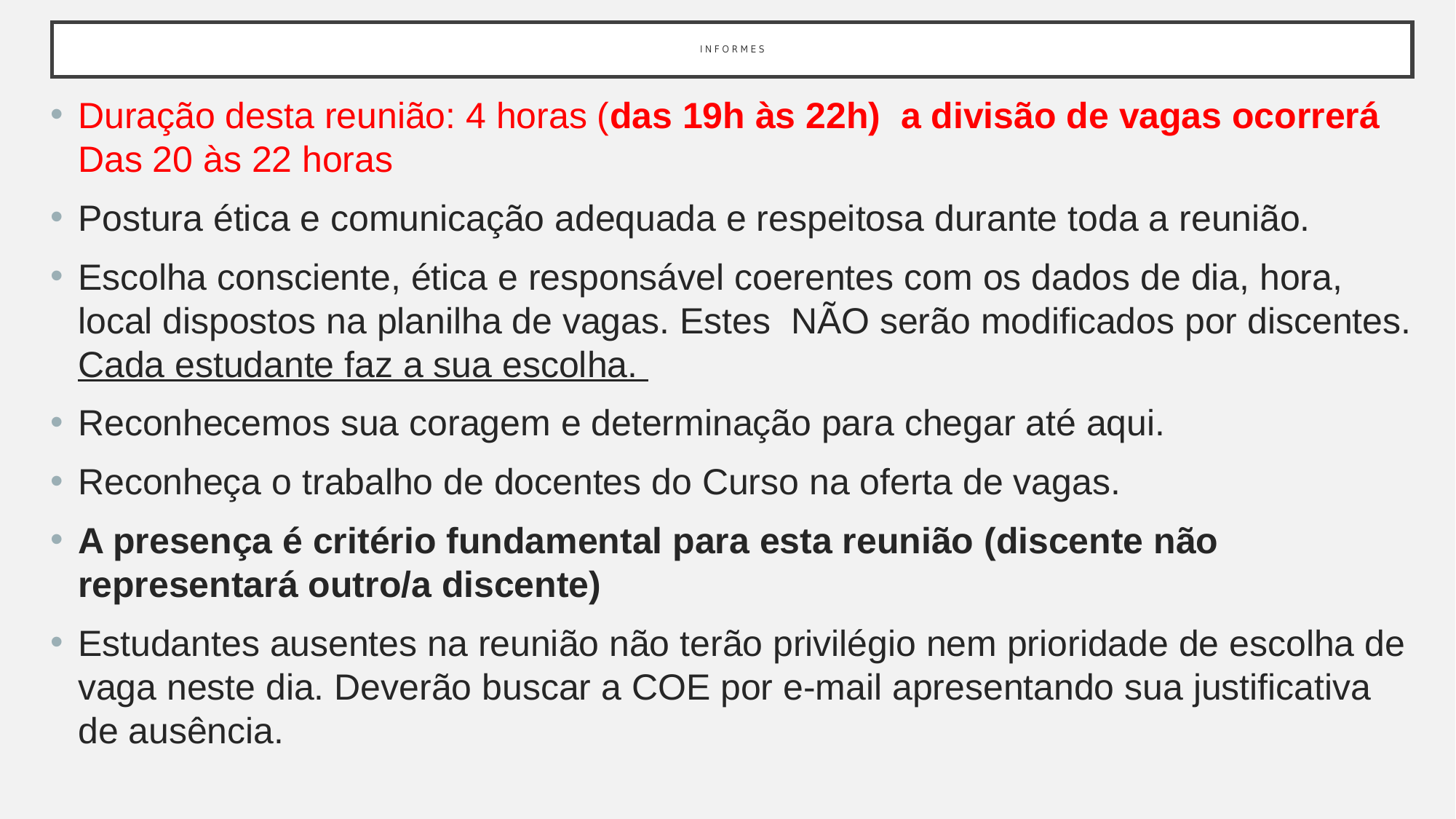

# Informes
Duração desta reunião: 4 horas (das 19h às 22h)  a divisão de vagas ocorrerá Das 20 às 22 horas
Postura ética e comunicação adequada e respeitosa durante toda a reunião.
Escolha consciente, ética e responsável coerentes com os dados de dia, hora, local dispostos na planilha de vagas. Estes  NÃO serão modificados por discentes. Cada estudante faz a sua escolha.
Reconhecemos sua coragem e determinação para chegar até aqui.
Reconheça o trabalho de docentes do Curso na oferta de vagas.
A presença é critério fundamental para esta reunião (discente não representará outro/a discente)
Estudantes ausentes na reunião não terão privilégio nem prioridade de escolha de vaga neste dia. Deverão buscar a COE por e-mail apresentando sua justificativa de ausência.